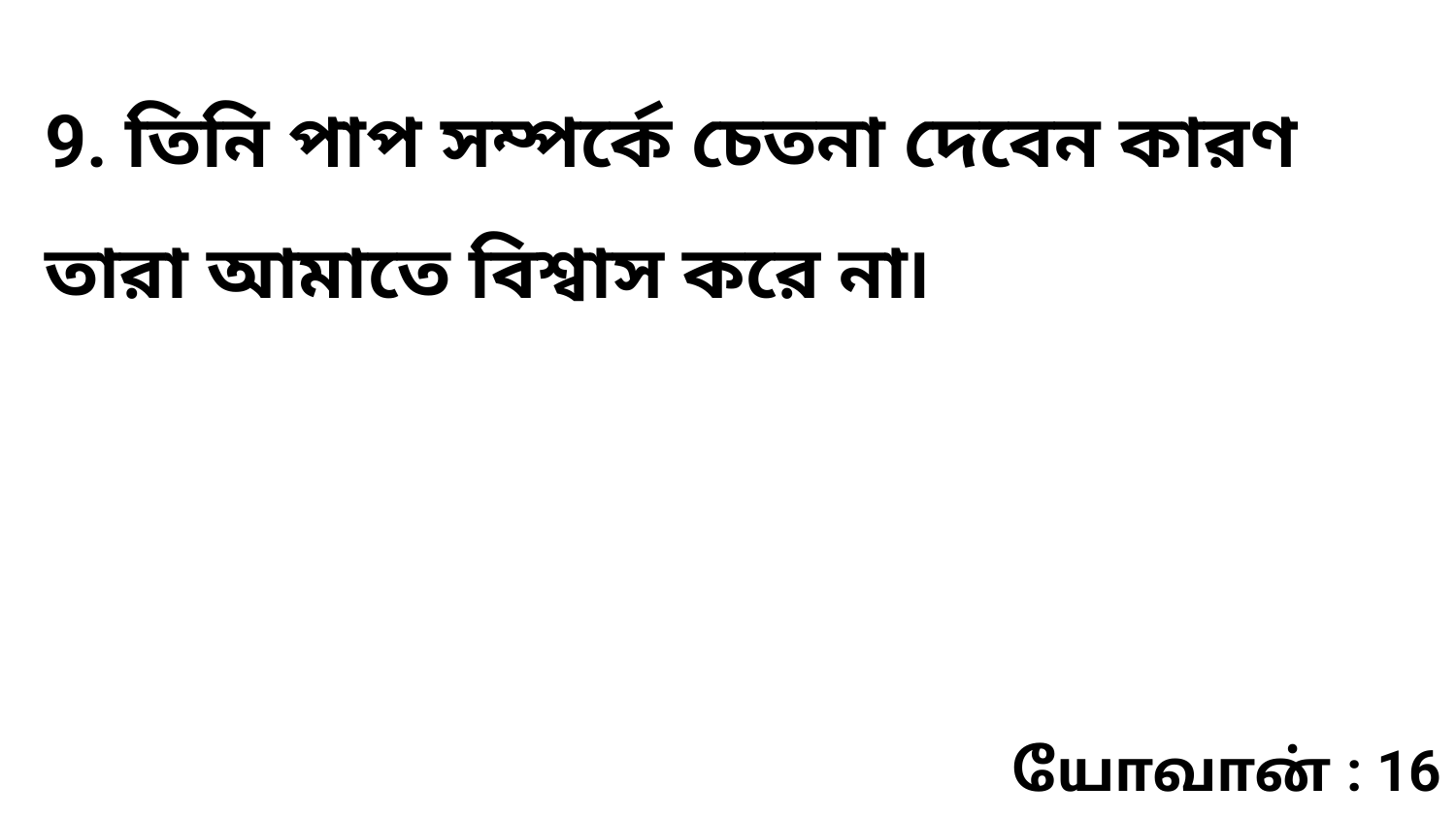

9. তিনি পাপ সম্পর্কে চেতনা দেবেন কারণ তারা আমাতে বিশ্বাস করে না৷
யோவான் : 16